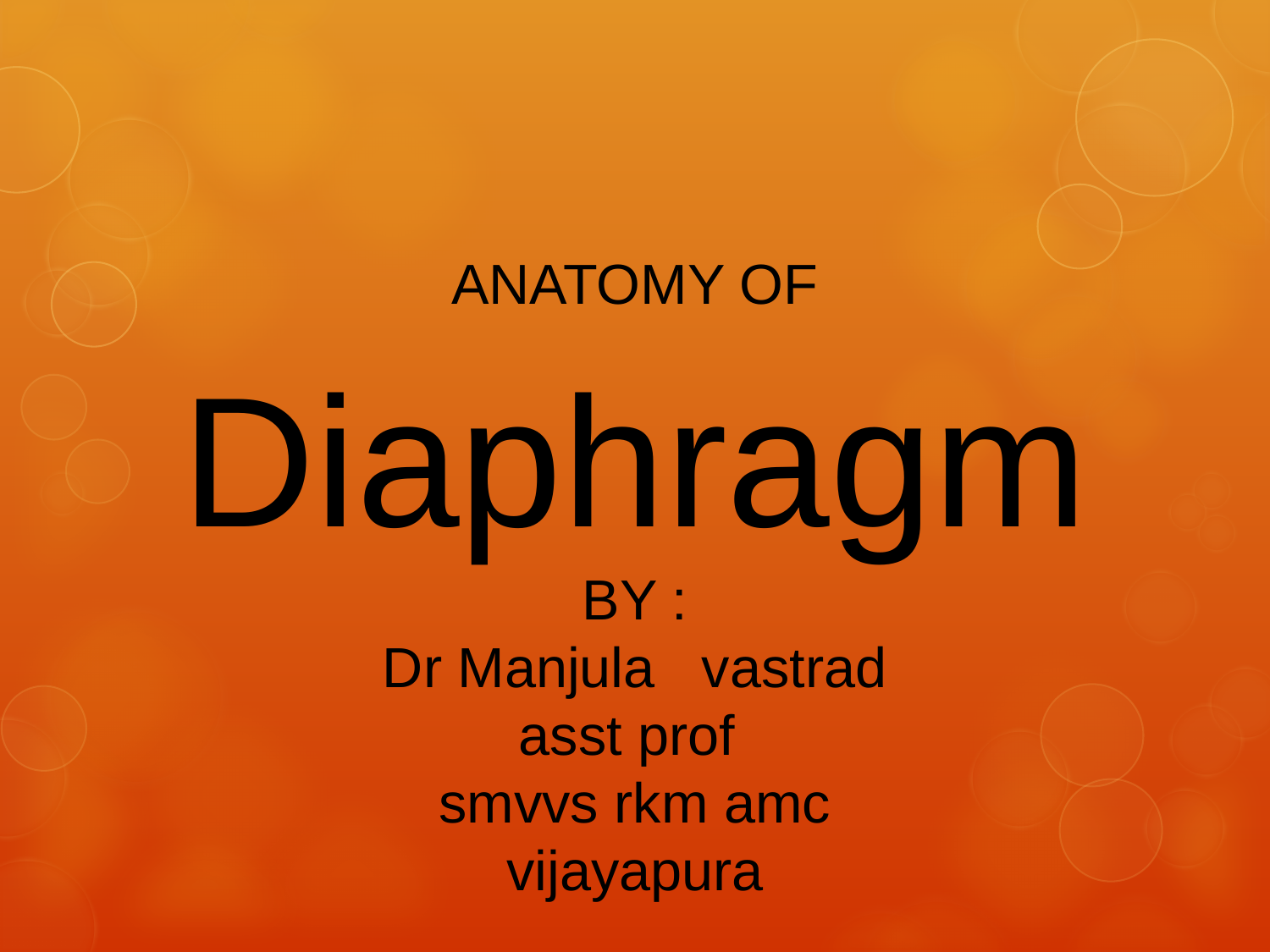

# ANATOMY OF Diaphragm BY : Dr Manjula   vastrad asst prof smvvs rkm amc vijayapura